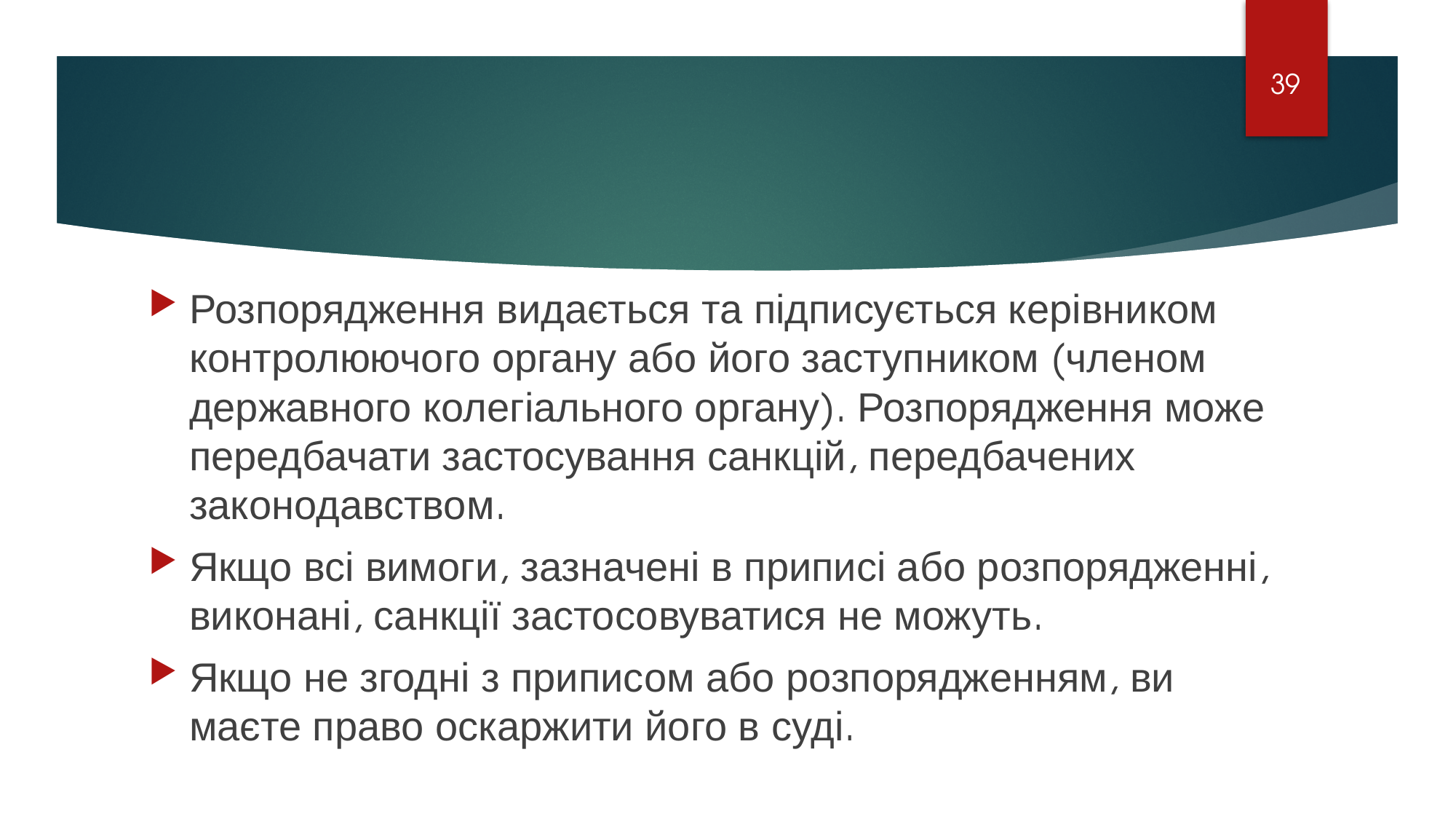

39
Розпорядження видається та підписується керівником контролюючого органу або його заступником (членом державного колегіального органу). Розпорядження може передбачати застосування санкцій, передбачених законодавством.
Якщо всі вимоги, зазначені в приписі або розпорядженні, виконані, санкції застосовуватися не можуть.
Якщо не згодні з приписом або розпорядженням, ви маєте право оскаржити його в суді.